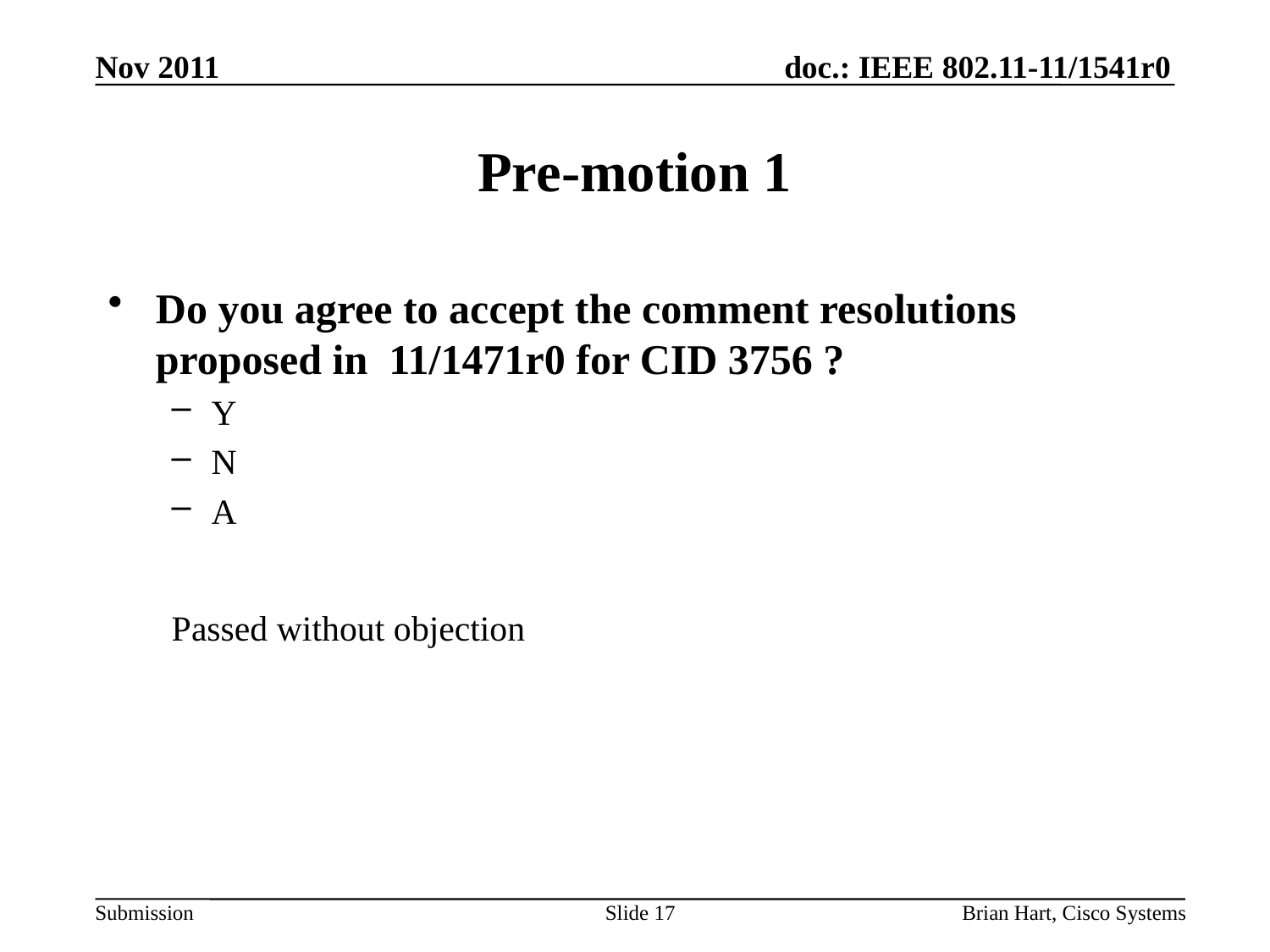

Nov 2011
# Pre-motion 1
Do you agree to accept the comment resolutions proposed in  11/1471r0 for CID 3756 ?
Y
N
A

Passed without objection

Slide 17
Brian Hart, Cisco Systems